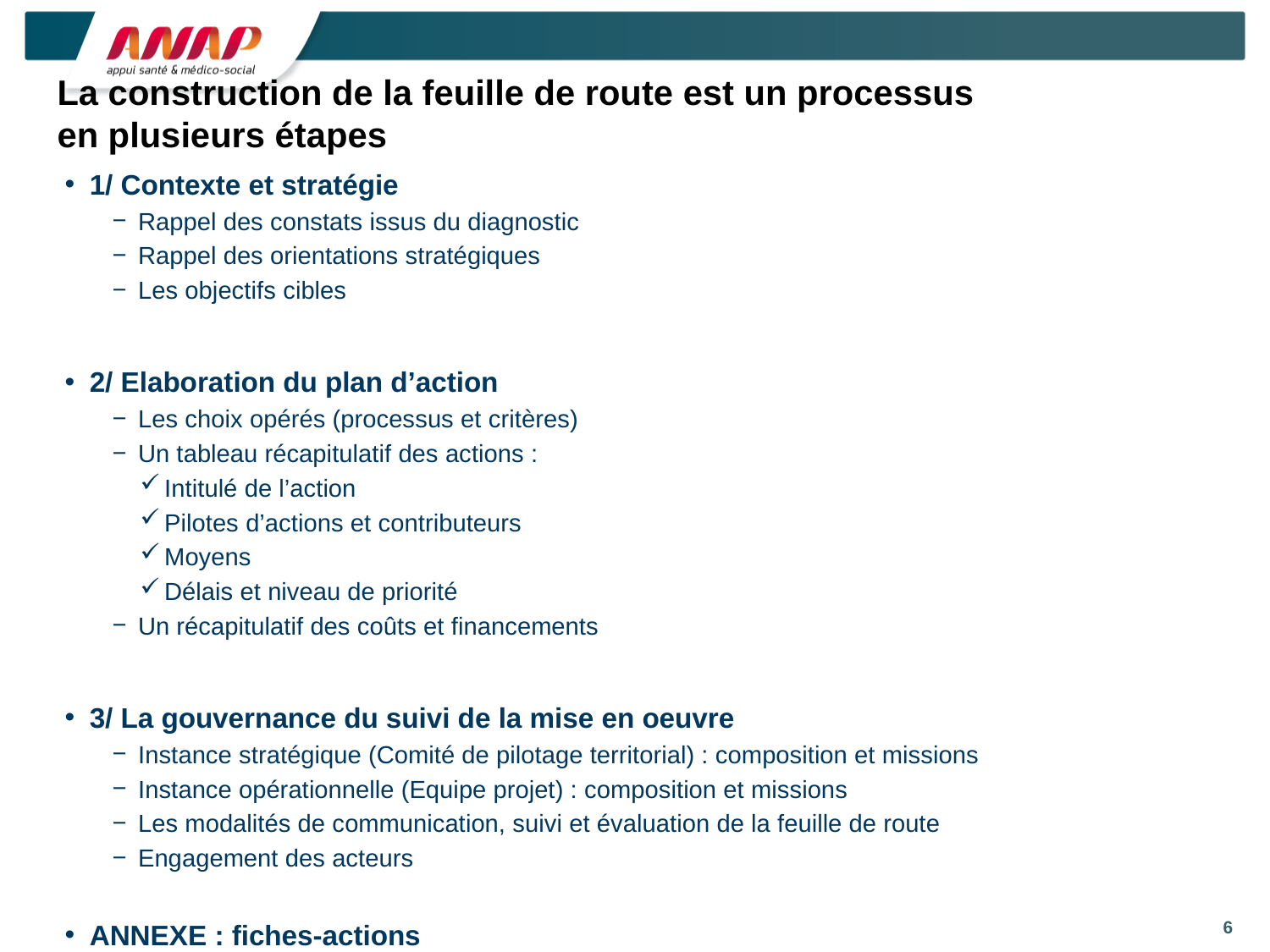

# La construction de la feuille de route est un processus en plusieurs étapes
1/ Contexte et stratégie
Rappel des constats issus du diagnostic
Rappel des orientations stratégiques
Les objectifs cibles

2/ Elaboration du plan d’action
Les choix opérés (processus et critères)
Un tableau récapitulatif des actions :
Intitulé de l’action
Pilotes d’actions et contributeurs
Moyens
Délais et niveau de priorité
Un récapitulatif des coûts et financements

3/ La gouvernance du suivi de la mise en oeuvre
Instance stratégique (Comité de pilotage territorial) : composition et missions
Instance opérationnelle (Equipe projet) : composition et missions
Les modalités de communication, suivi et évaluation de la feuille de route
Engagement des acteurs

ANNEXE : fiches-actions